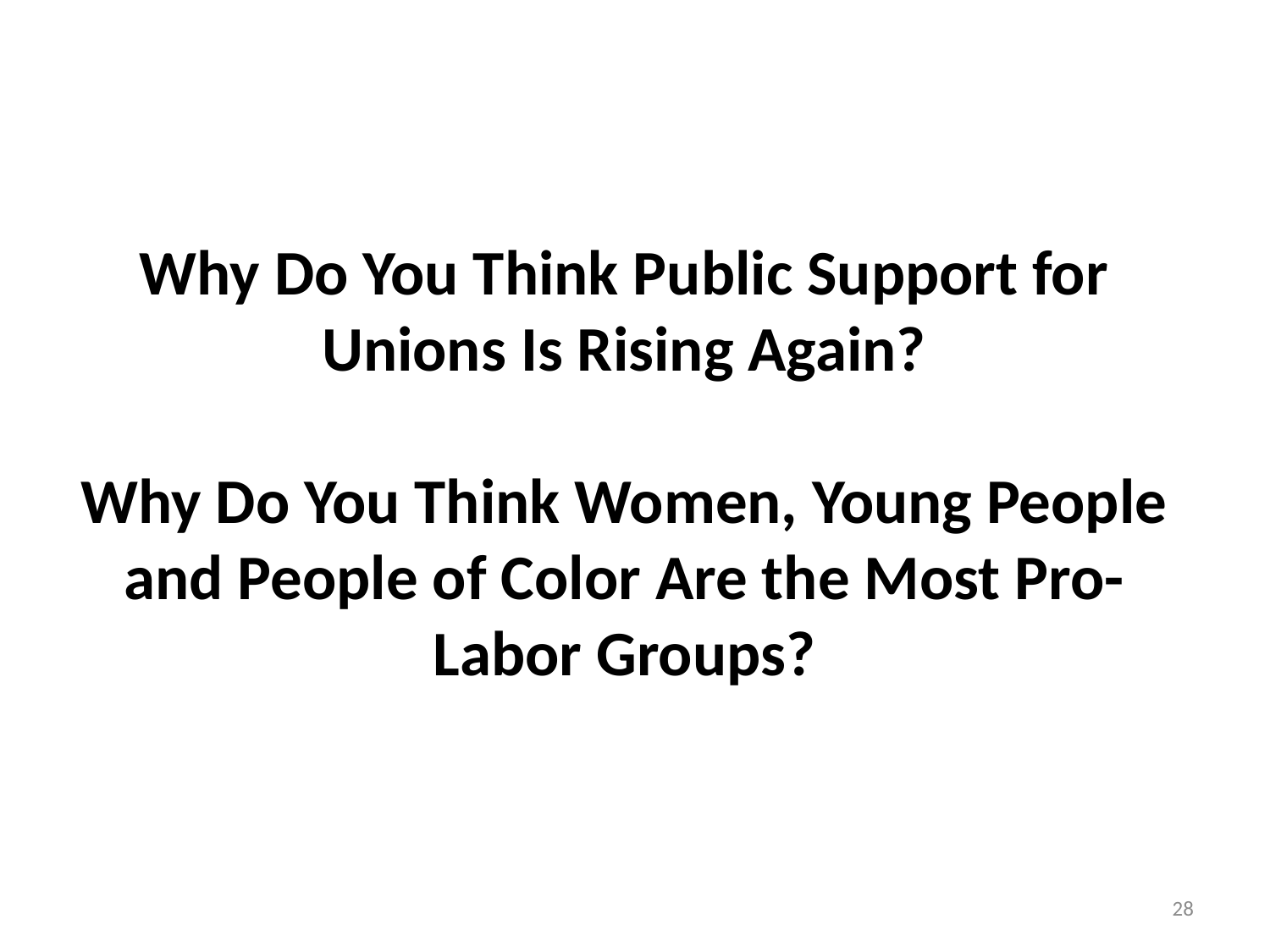

# Why Do You Think Public Support for Unions Is Rising Again? Why Do You Think Women, Young People and People of Color Are the Most Pro-Labor Groups?
28